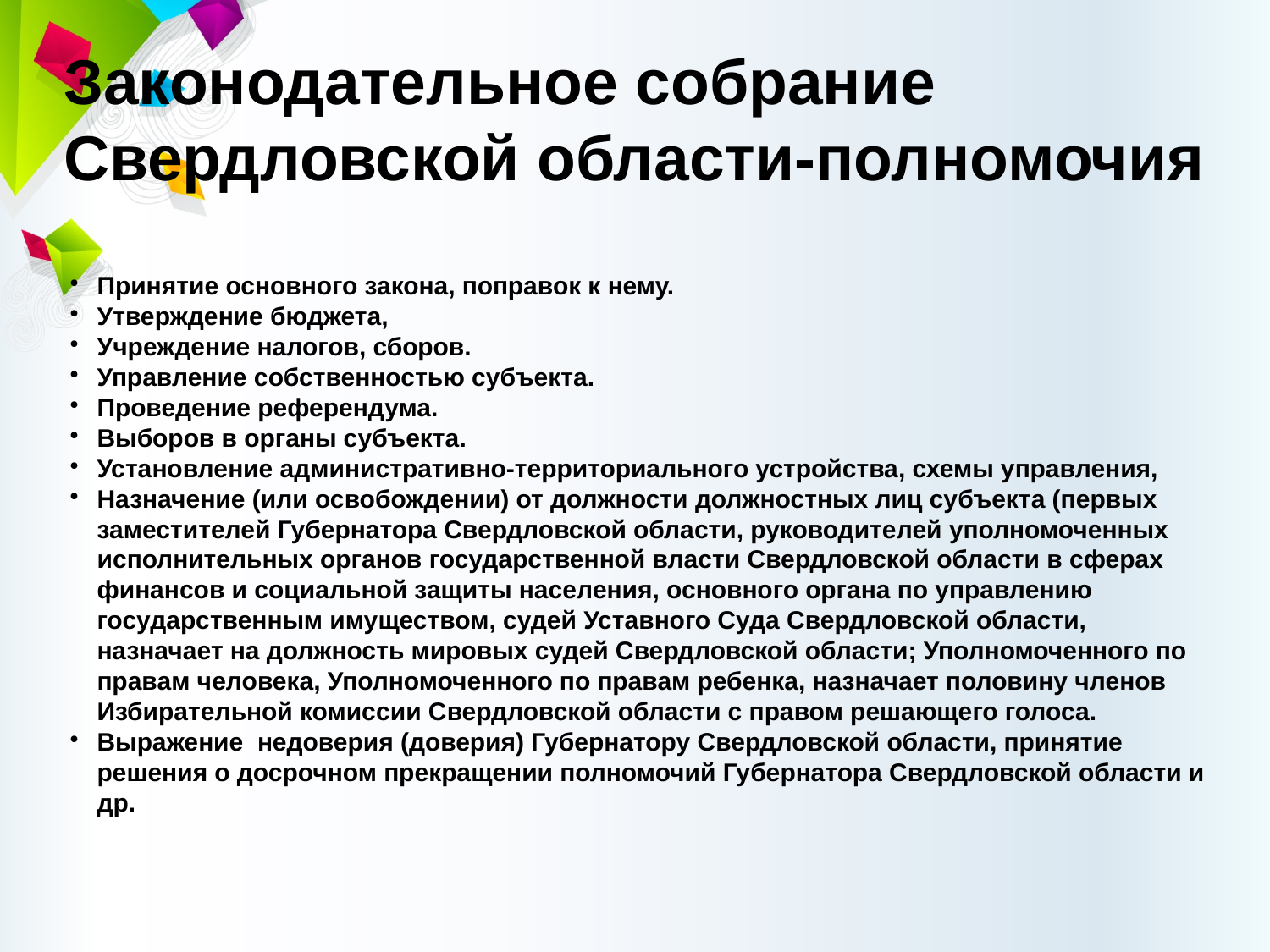

Законодательное собрание Свердловской области-полномочия
Принятие основного закона, поправок к нему.
Утверждение бюджета,
Учреждение налогов, сборов.
Управление собственностью субъекта.
Проведение референдума.
Выборов в органы субъекта.
Установление административно-территориального устройства, схемы управления,
Назначение (или освобождении) от должности должностных лиц субъекта (первых заместителей Губернатора Свердловской области, руководителей уполномоченных исполнительных органов государственной власти Свердловской области в сферах финансов и социальной защиты населения, основного органа по управлению государственным имуществом, судей Уставного Суда Свердловской области, назначает на должность мировых судей Свердловской области; Уполномоченного по правам человека, Уполномоченного по правам ребенка, назначает половину членов Избирательной комиссии Свердловской области с правом решающего голоса.
Выражение  недоверия (доверия) Губернатору Свердловской области, принятие решения о досрочном прекращении полномочий Губернатора Свердловской области и др.